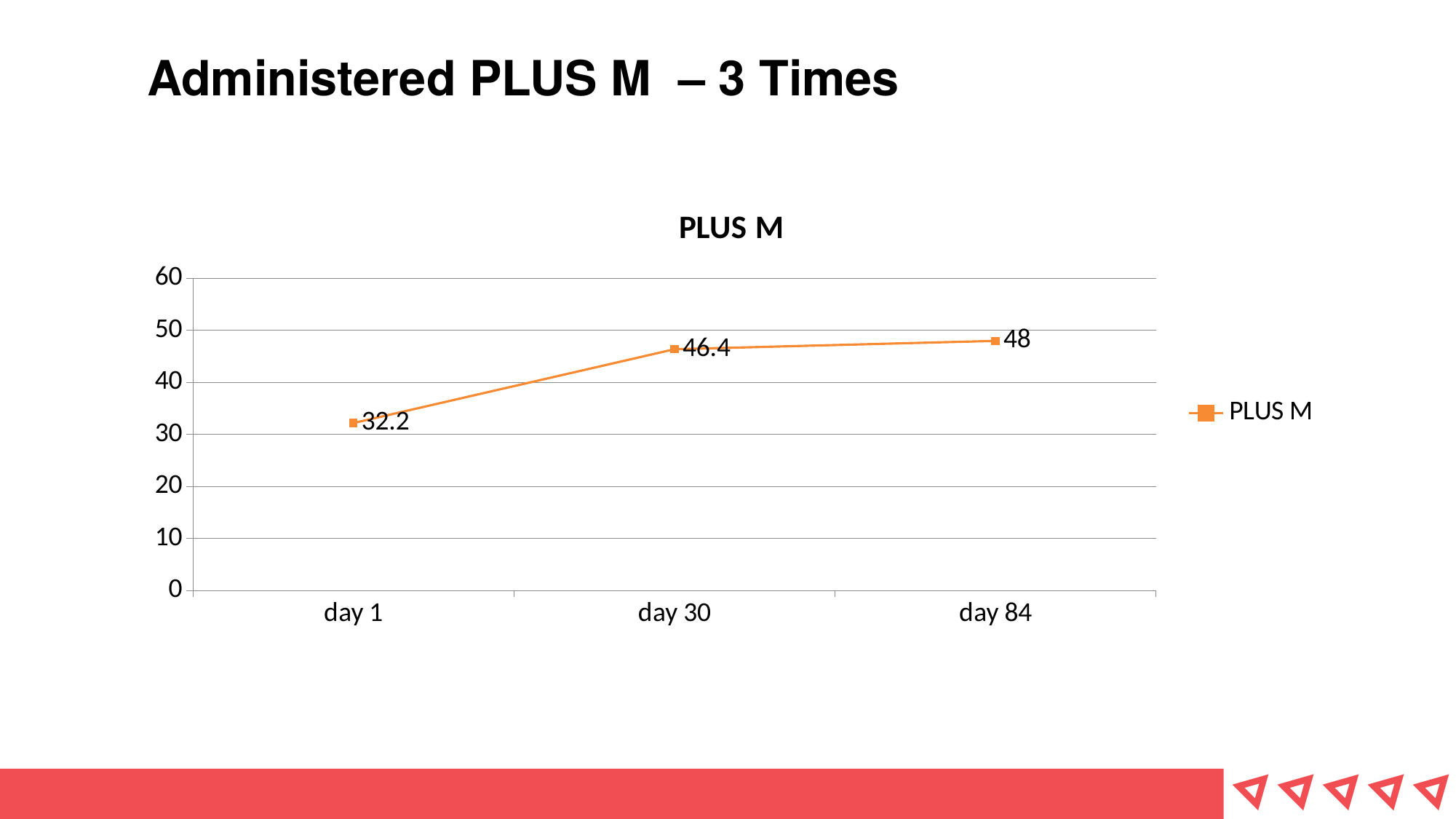

# Administered PLUS M  – 3 Times

### Chart:

| Category | PLUS M |
|---|---|
| day 1 | 32.2 |
| day 30 | 46.4 |
| day 84 | 48.0 |